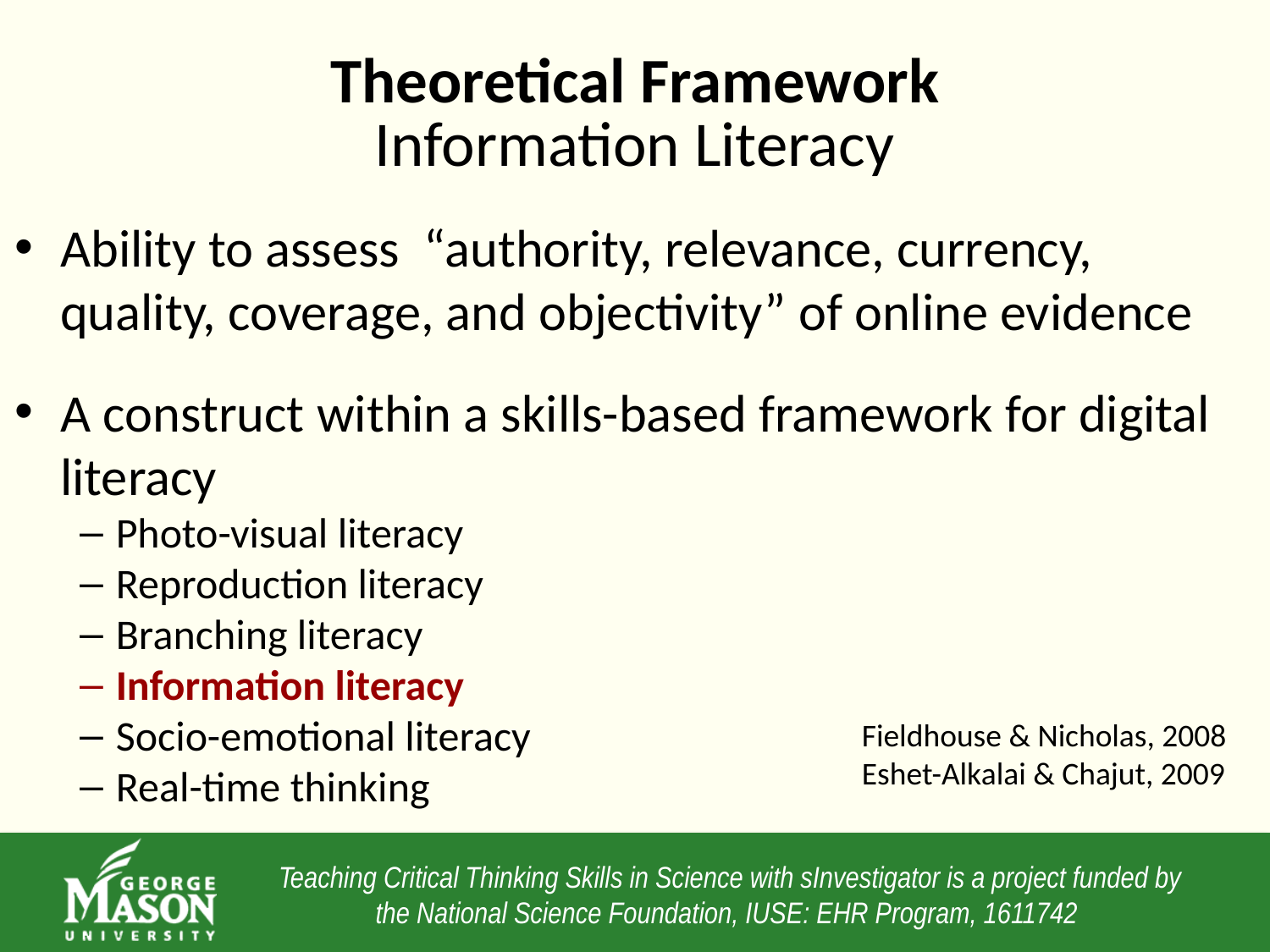

# Theoretical Framework
Information Literacy
Ability to assess  “authority, relevance, currency, quality, coverage, and objectivity” of online evidence

A construct within a skills-based framework for digital literacy
Photo-visual literacy
Reproduction literacy
Branching literacy
Information literacy
Socio-emotional literacy
Real-time thinking

Fieldhouse & Nicholas, 2008
Eshet-Alkalai & Chajut, 2009